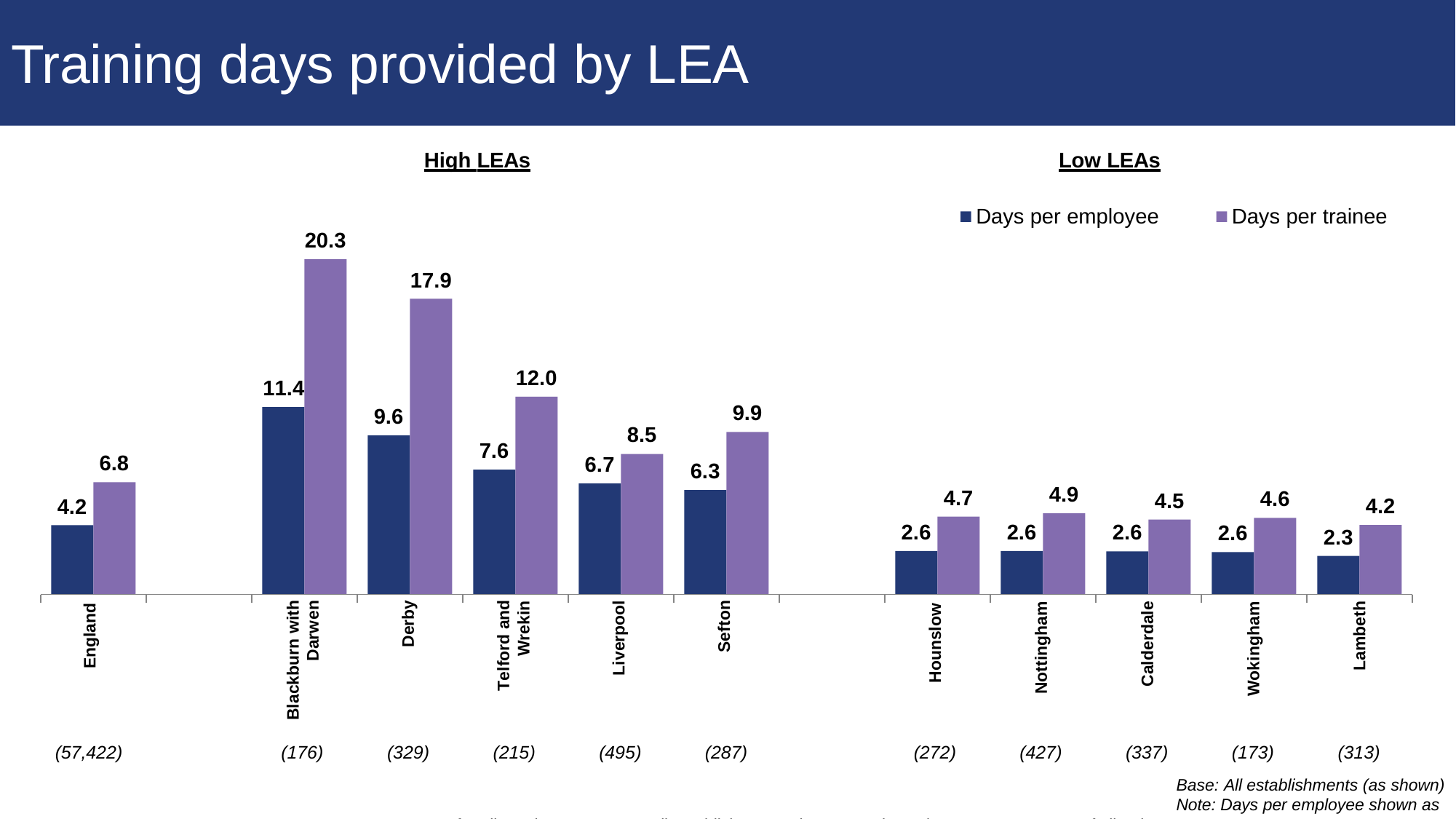

# Training days provided by LEA
High LEAs
Low LEAs
Days per employee
Days per trainee

20.3

17.9

12.0
11.4

9.9
9.6

8.5

7.6
6.8
6.7

6.3

4.9

4.7
4.6
4.5

4.2
4.2

2.6
2.6
2.6
2.6

2.3

Derby
Sefton
Telford and
Wrekin
Blackburn with
Darwen
Liverpool
Lambeth
Wokingham
Calderdale
Nottingham
England
Hounslow
(57,422)
(176)
(329)
(215)
(495)
(287)
(272)
(427)
(337)
(173)
(313)
Base: All establishments (as shown)
Note: Days per employee shown as an average for all employment across all establishments; days per trainee shown as an average of all trainees